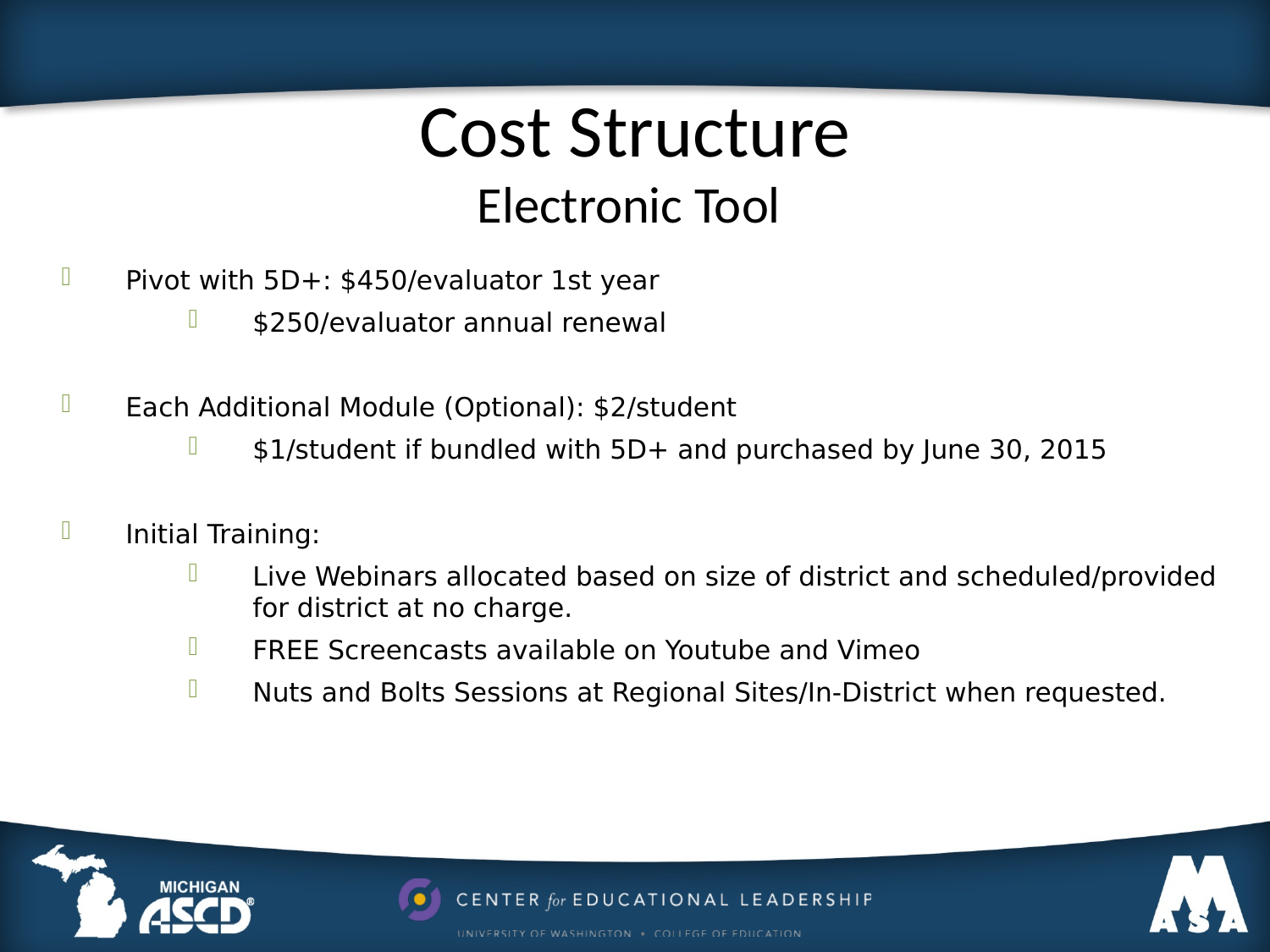

# Cost Structure
Electronic Tool
Pivot with 5D+: $450/evaluator 1st year
$250/evaluator annual renewal

Each Additional Module (Optional): $2/student
$1/student if bundled with 5D+ and purchased by June 30, 2015

Initial Training:
Live Webinars allocated based on size of district and scheduled/provided for district at no charge.
FREE Screencasts available on Youtube and Vimeo
Nuts and Bolts Sessions at Regional Sites/In-District when requested.